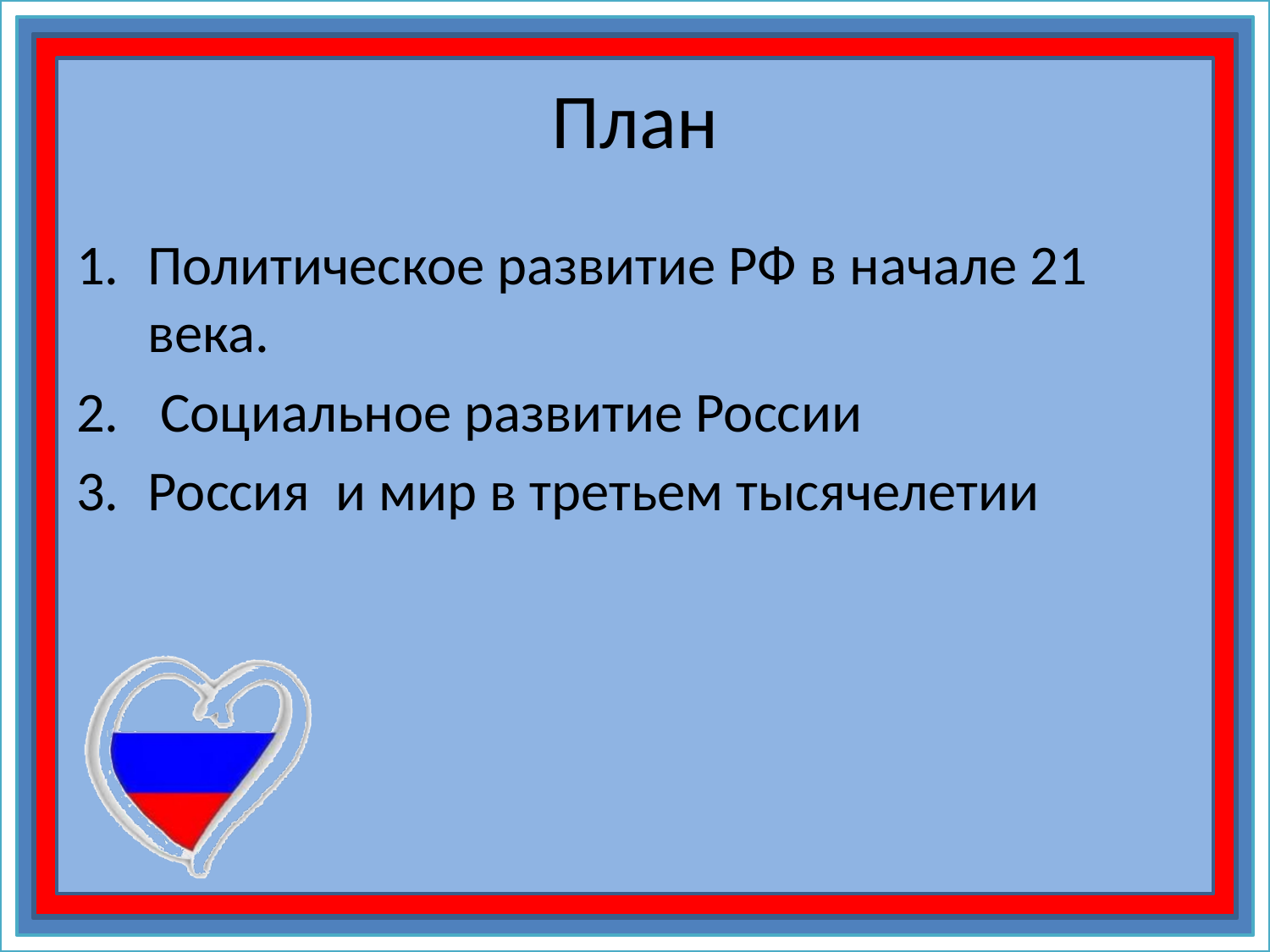

# План
Политическое развитие РФ в начале 21 века.
 Социальное развитие России
Россия  и мир в третьем тысячелетии